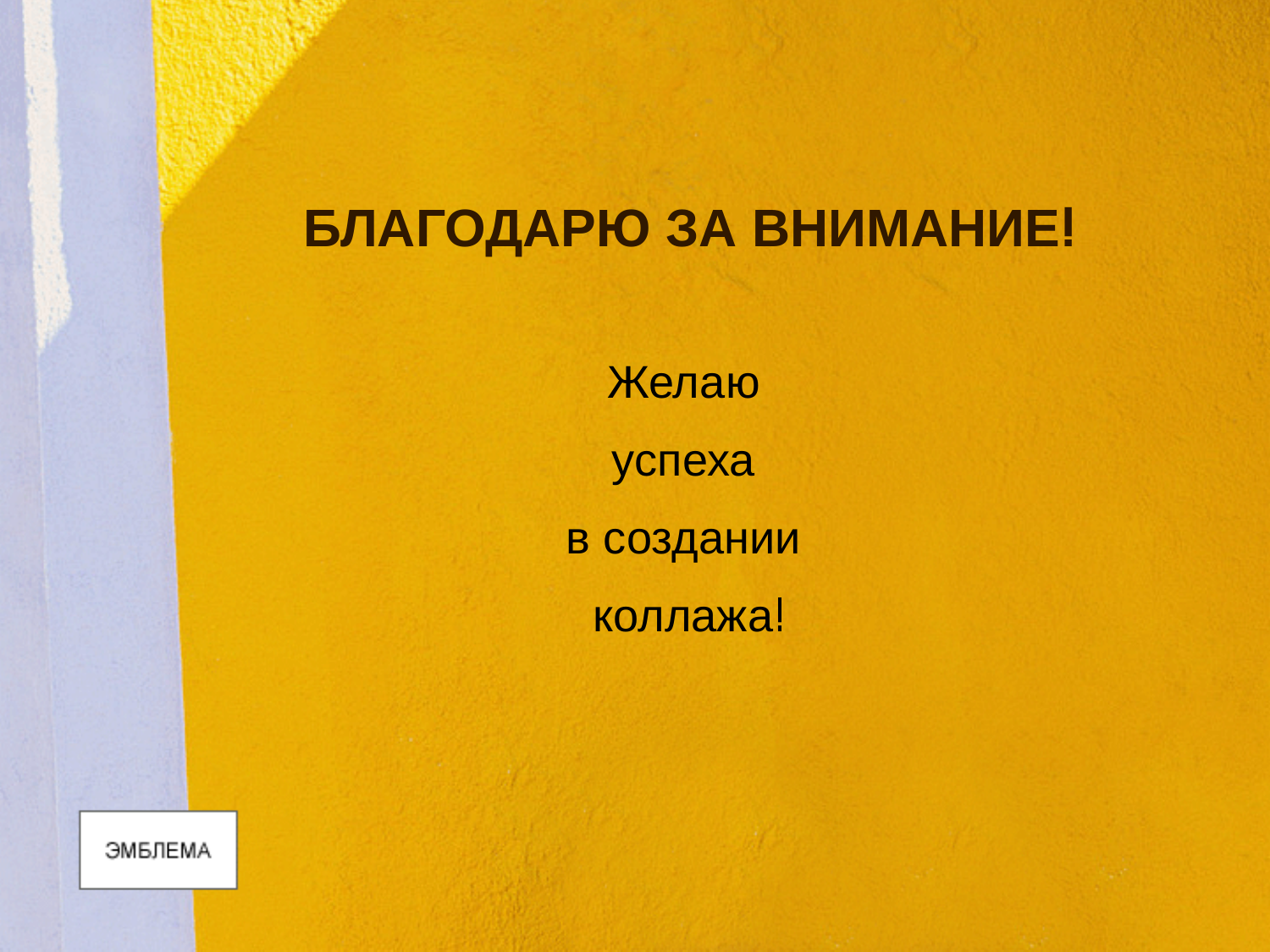

# БЛАГОДАРЮ ЗА ВНИМАНИЕ!
Желаю
успеха
в создании
коллажа!